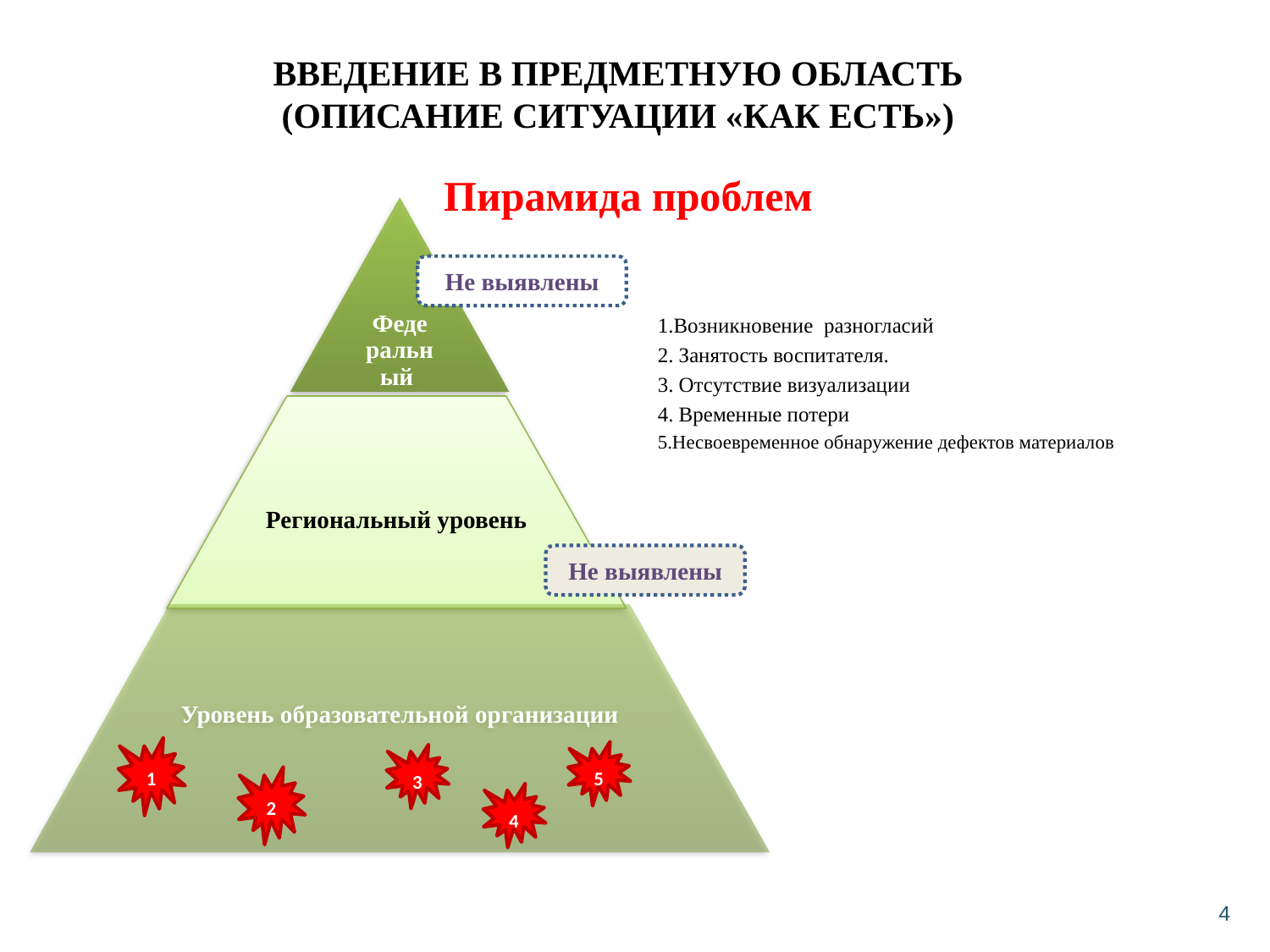

Введение в предметную область
(описание ситуации «как есть»)
# Пирамида проблем

Федеральный
уровень
Региональный уровень
Уровень образовательной организации

Не выявлены
1.Возникновение  разногласий
2. Занятость воспитателя.
3. Отсутствие визуализации
4. Временные потери
5.Несвоевременное обнаружение дефектов материалов

Не выявлены
1
5
3
2
4
4